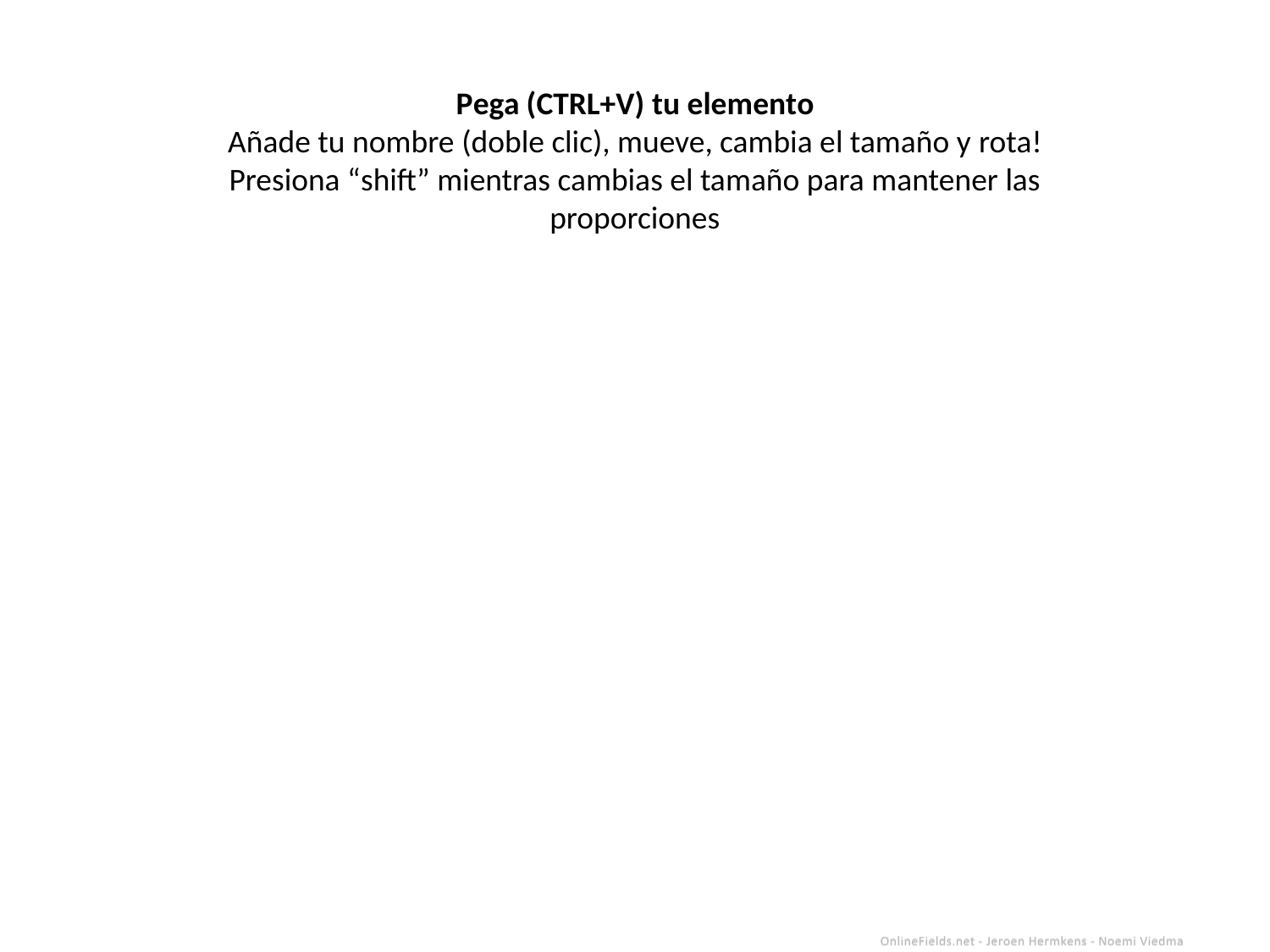

Pega (CTRL+V) tu elemento
Añade tu nombre (doble clic), mueve, cambia el tamaño y rota!
Presiona “shift” mientras cambias el tamaño para mantener las proporciones